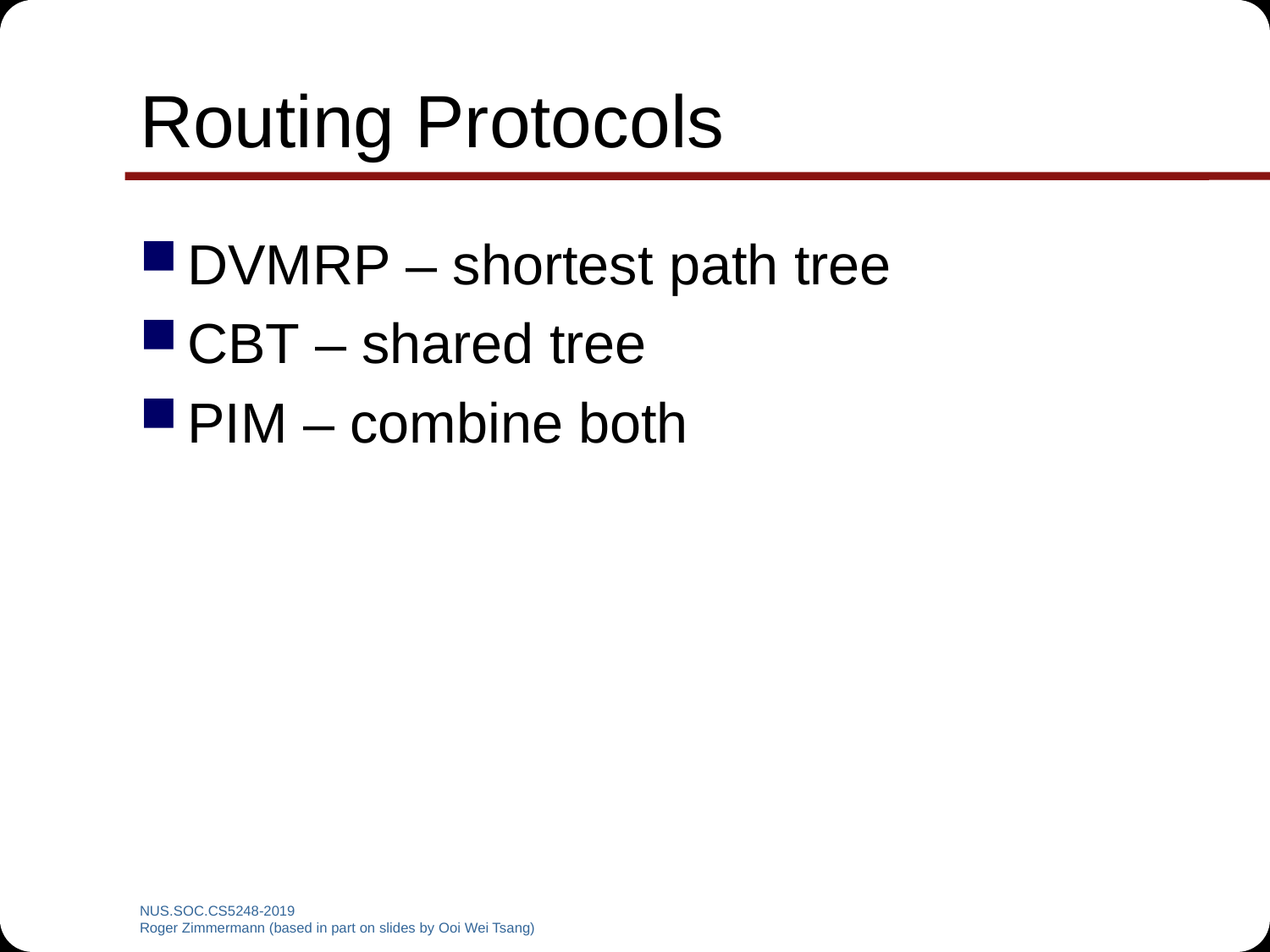

# Routing Protocols
DVMRP – shortest path tree
CBT – shared tree
PIM – combine both

NUS.SOC.CS5248-2019
Roger Zimmermann (based in part on slides by Ooi Wei Tsang)